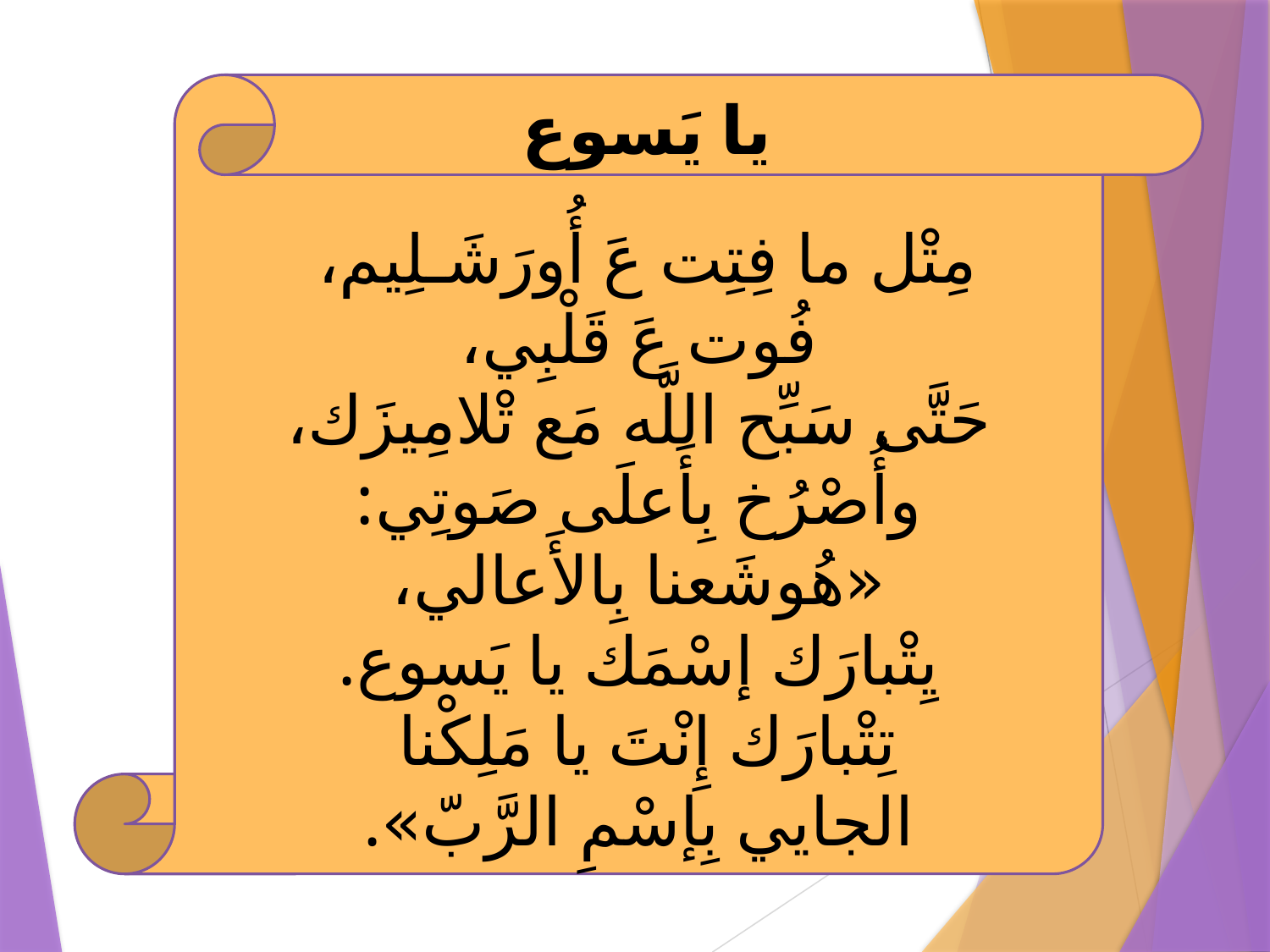

مِتْل ما فِتِت عَ أُورَشَـلِيم،
فُوت عَ قَلْبِي،
حَتَّى سَبِّح اللَّه مَع تْلامِيزَك،
وأُصْرُخ بِأَعلَى صَوتِي:
«هُوشَعنا بِالأَعالي،
يِتْبارَك إسْمَك يا يَسوع.
تِتْبارَك إِنْتَ يا مَلِكْنا
الجايي بِإسْمِ الرَّبّ».

يا يَسوع